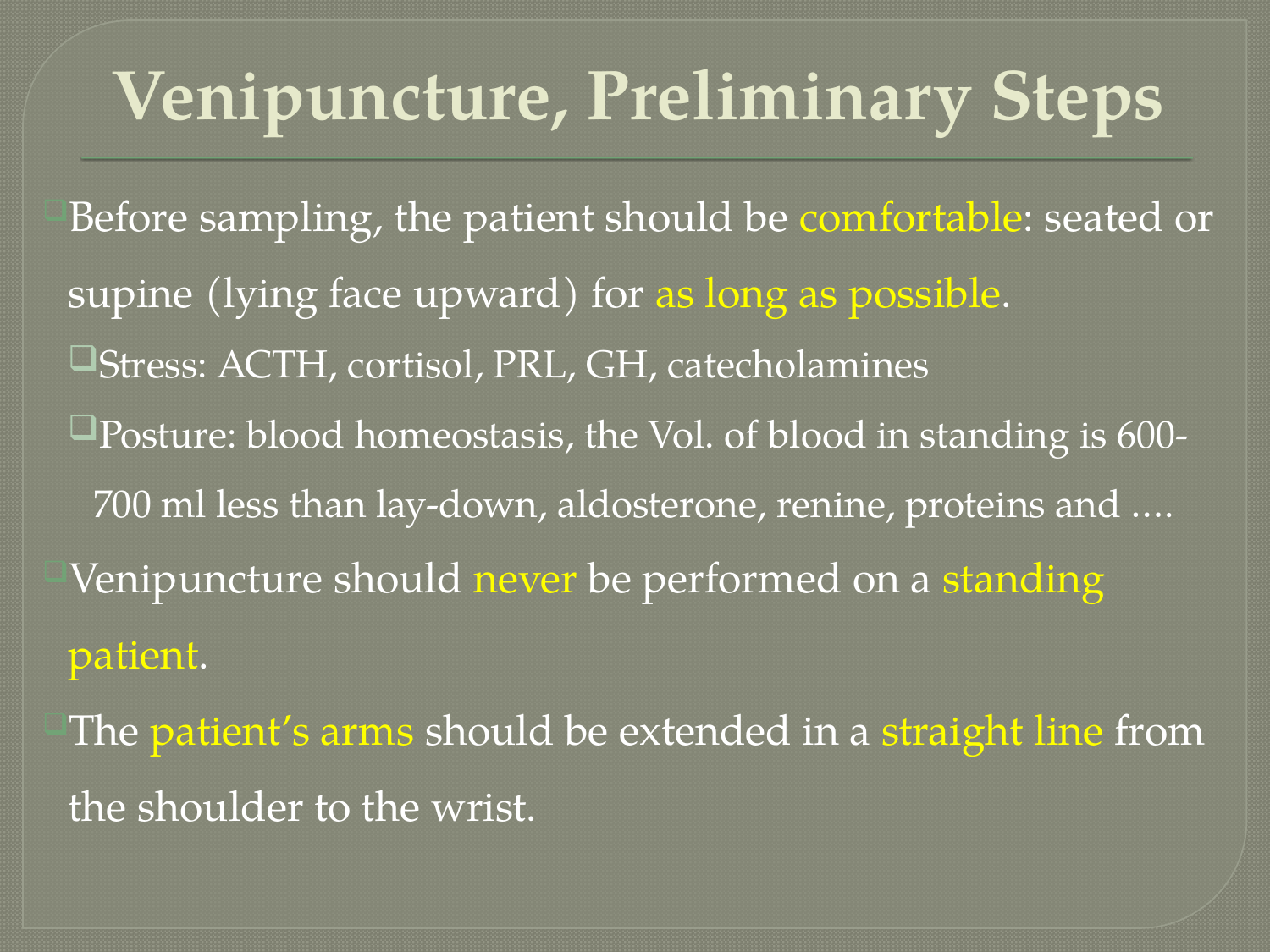

# Venipuncture, Preliminary Steps
Before sampling, the patient should be comfortable: seated or supine (lying face upward) for as long as possible.
Stress: ACTH, cortisol, PRL, GH, catecholamines
Posture: blood homeostasis, the Vol. of blood in standing is 600-700 ml less than lay-down, aldosterone, renine, proteins and ….
Venipuncture should never be performed on a standing patient.
The patient’s arms should be extended in a straight line from the shoulder to the wrist.